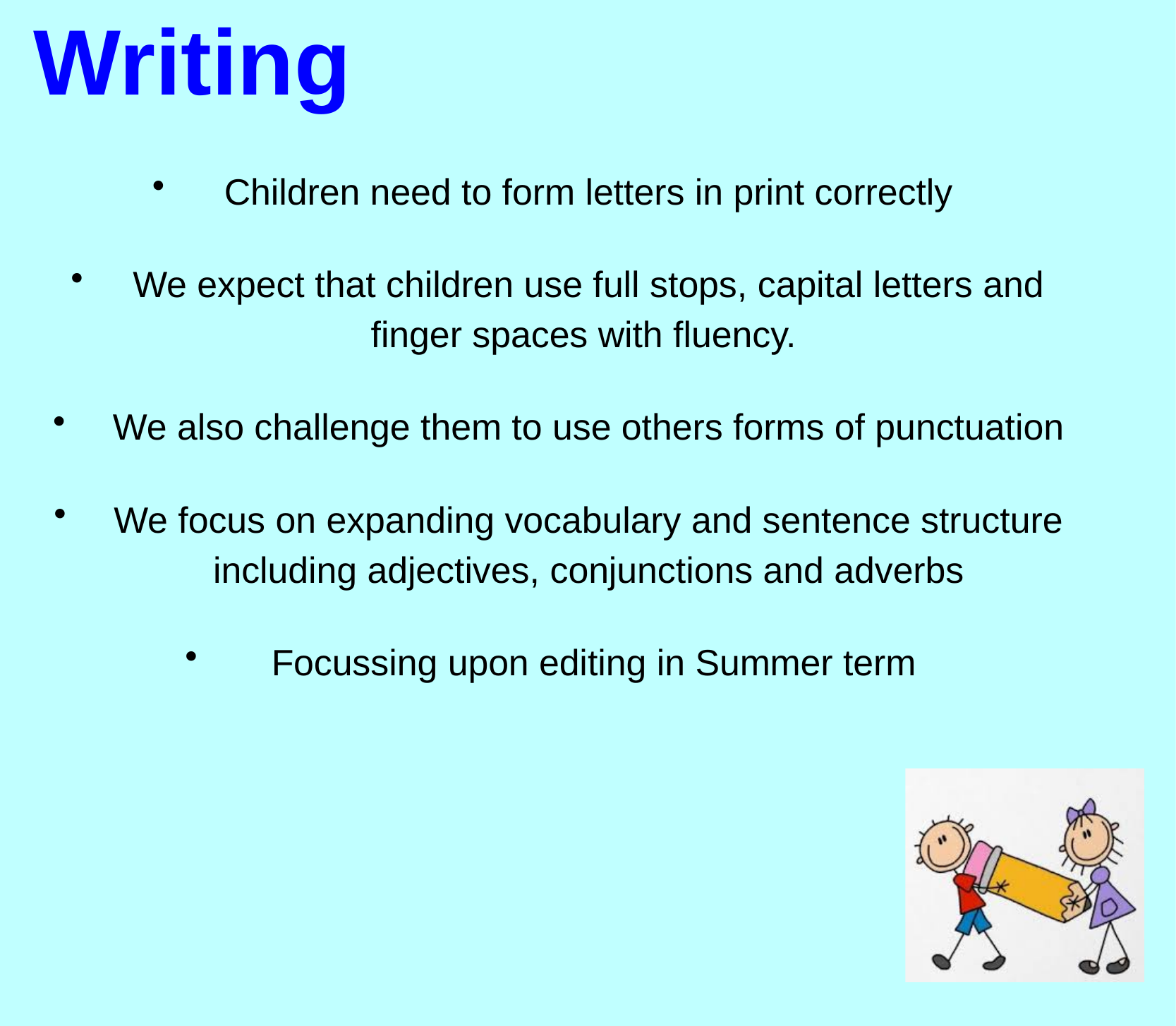

Writing
Children need to form letters in print correctly
We expect that children use full stops, capital letters and finger spaces with fluency.
We also challenge them to use others forms of punctuation
We focus on expanding vocabulary and sentence structure including adjectives, conjunctions and adverbs
 Focussing upon editing in Summer term